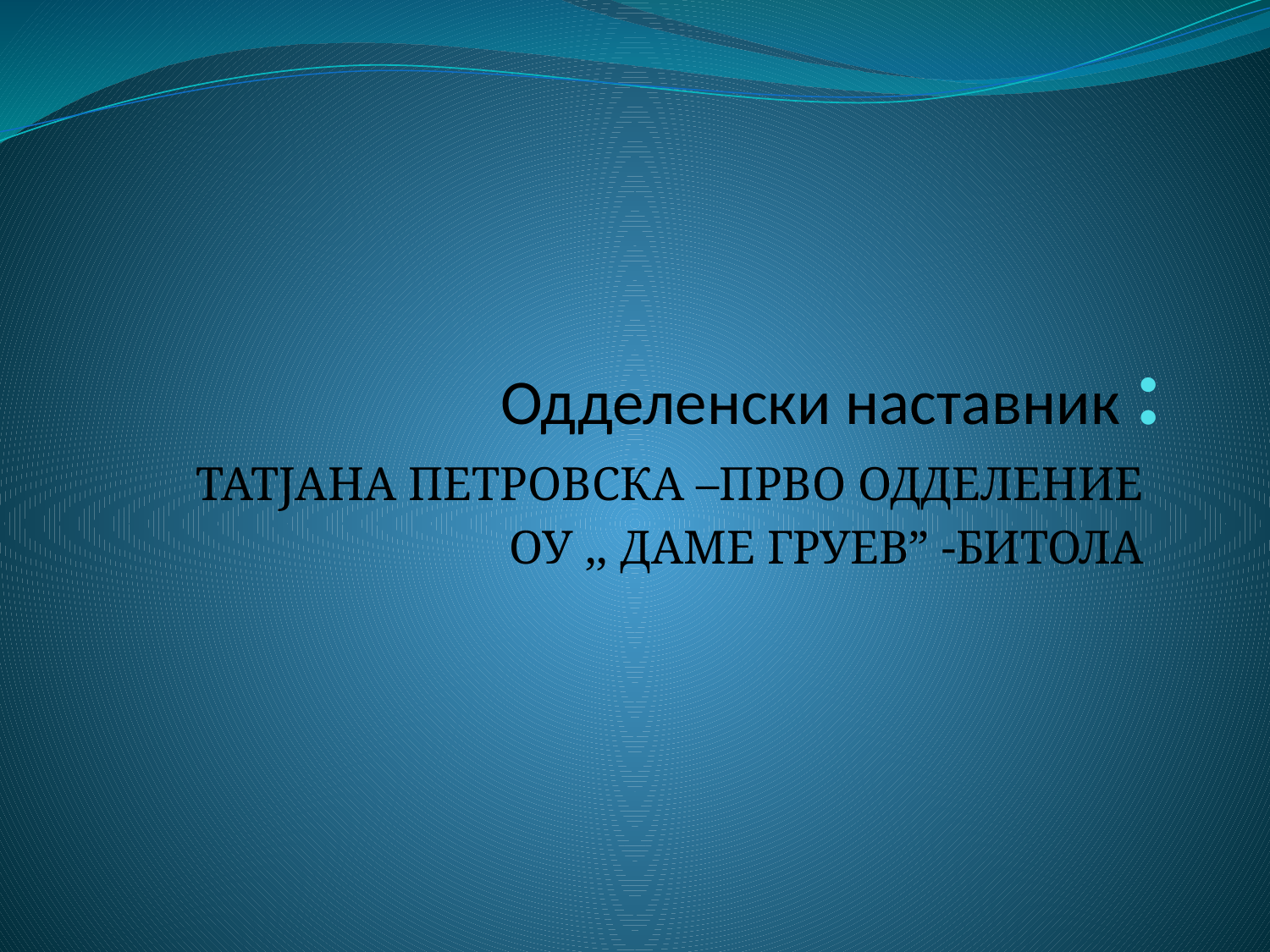

# Одделенски наставник :
ТАТЈАНА ПЕТРОВСКА –ПРВО ОДДЕЛЕНИЕ
ОУ ,, ДАМЕ ГРУЕВ” -БИТОЛА